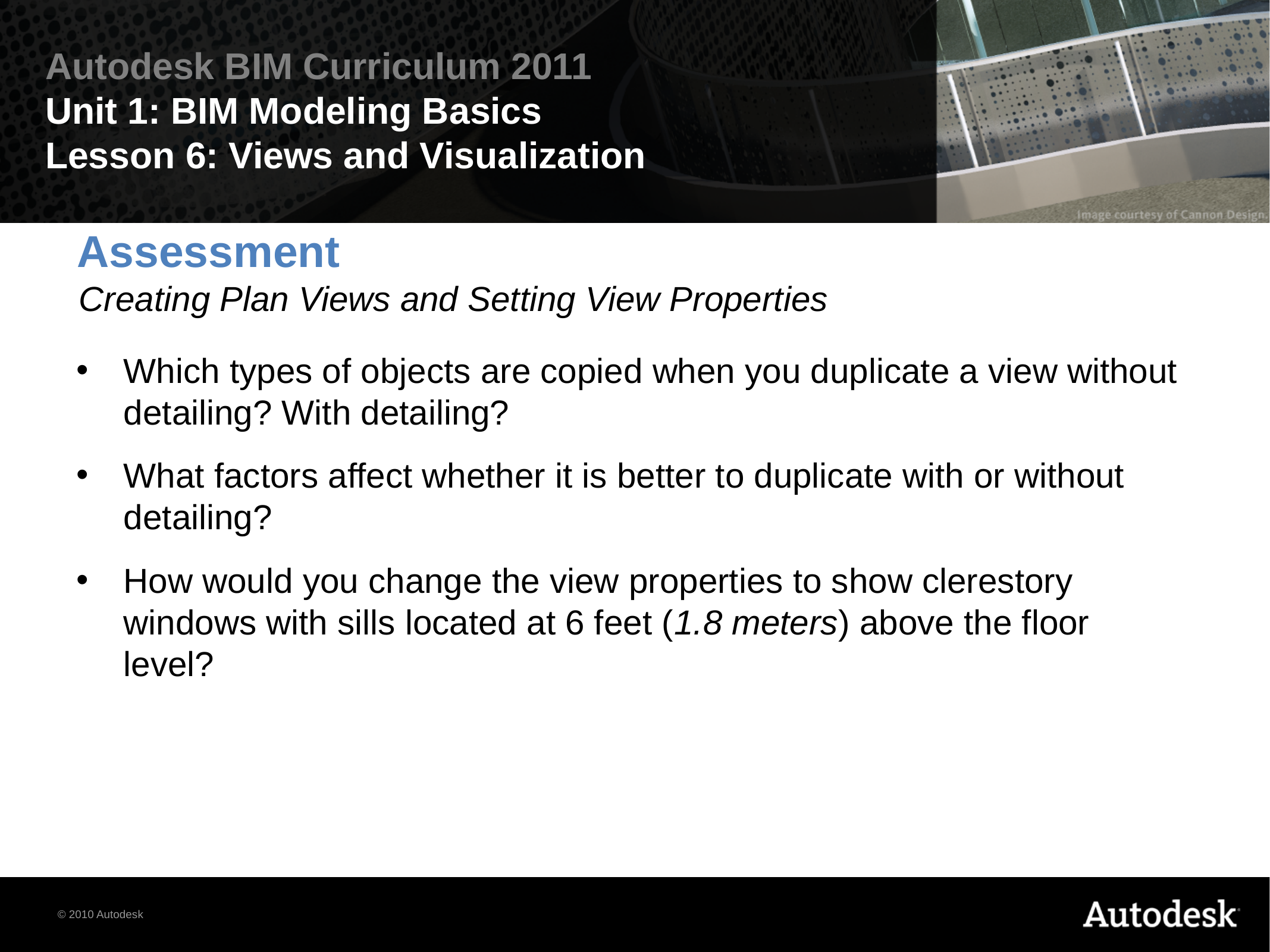

# Assessment
Creating Plan Views and Setting View Properties
Which types of objects are copied when you duplicate a view without detailing? With detailing?
What factors affect whether it is better to duplicate with or without detailing?
How would you change the view properties to show clerestory windows with sills located at 6 feet (1.8 meters) above the floor level?